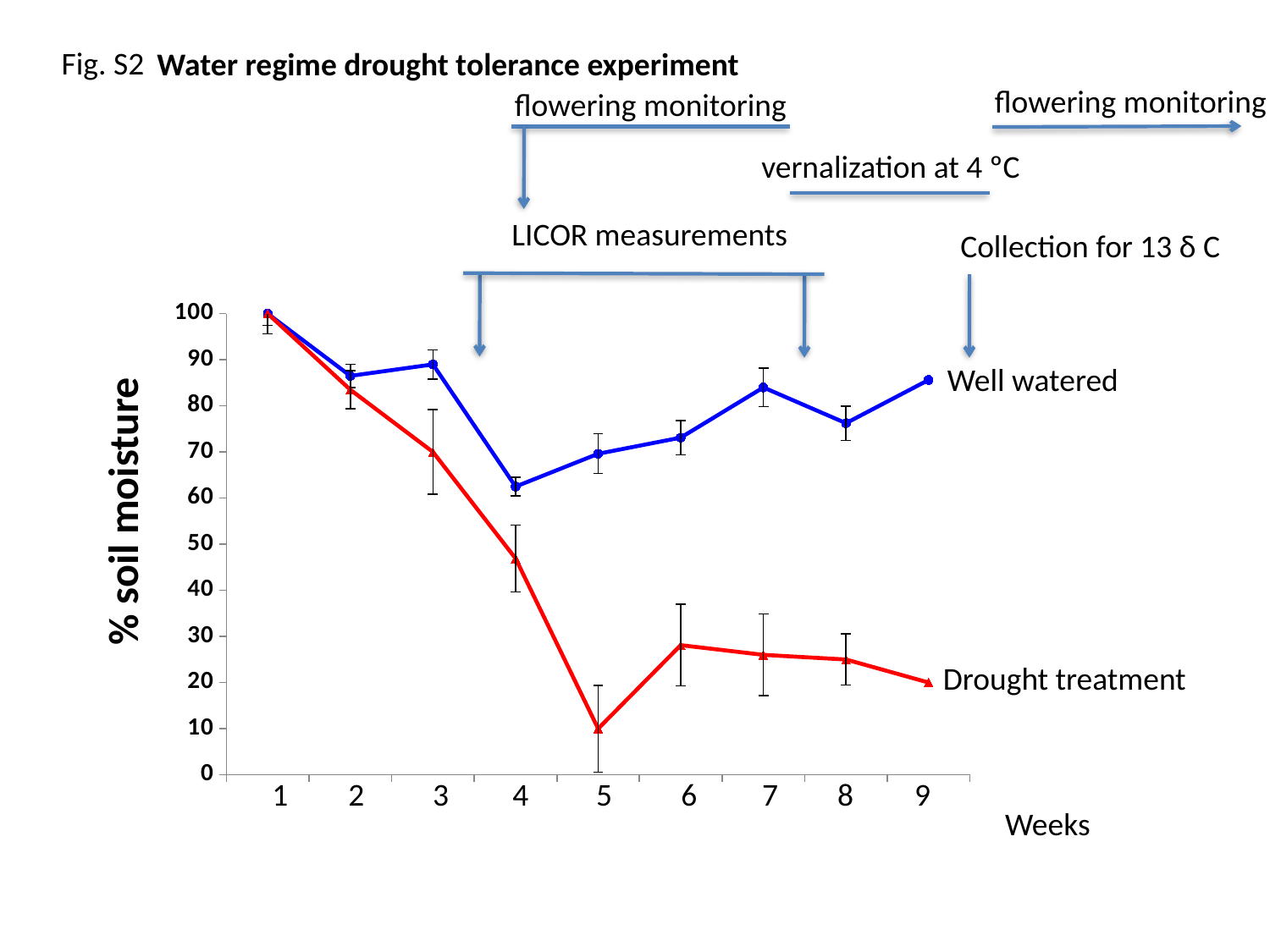

Fig. S2
Water regime drought tolerance experiment
LICOR measurements
Collection for 13 δ C

### Chart

| Category |  |  |
|---|---|---|
| 38486.0 | 100.0 | 100.0 |
| 38489.0 | 86.5 | 83.5 |
| 38493.0 | 89.0 | 70.0 |
| 38500.0 | 62.5 | 46.9 |
| 38507.0 | 69.62499999999999 | 10.0 |
| 38514.0 | 73.12499999999999 | 28.1 |
| 38522.0 | 84.0 | 26.0 |
| 38538.0 | 76.25 | 25.0 |
| 38548.0 | 85.62499999999999 | 20.0 |
Well watered
% soil moisture
Drought treatment
1
2
3
4
5
6
7
8
9
Weeks
vernalization at 4 ºC
flowering monitoring
flowering monitoring